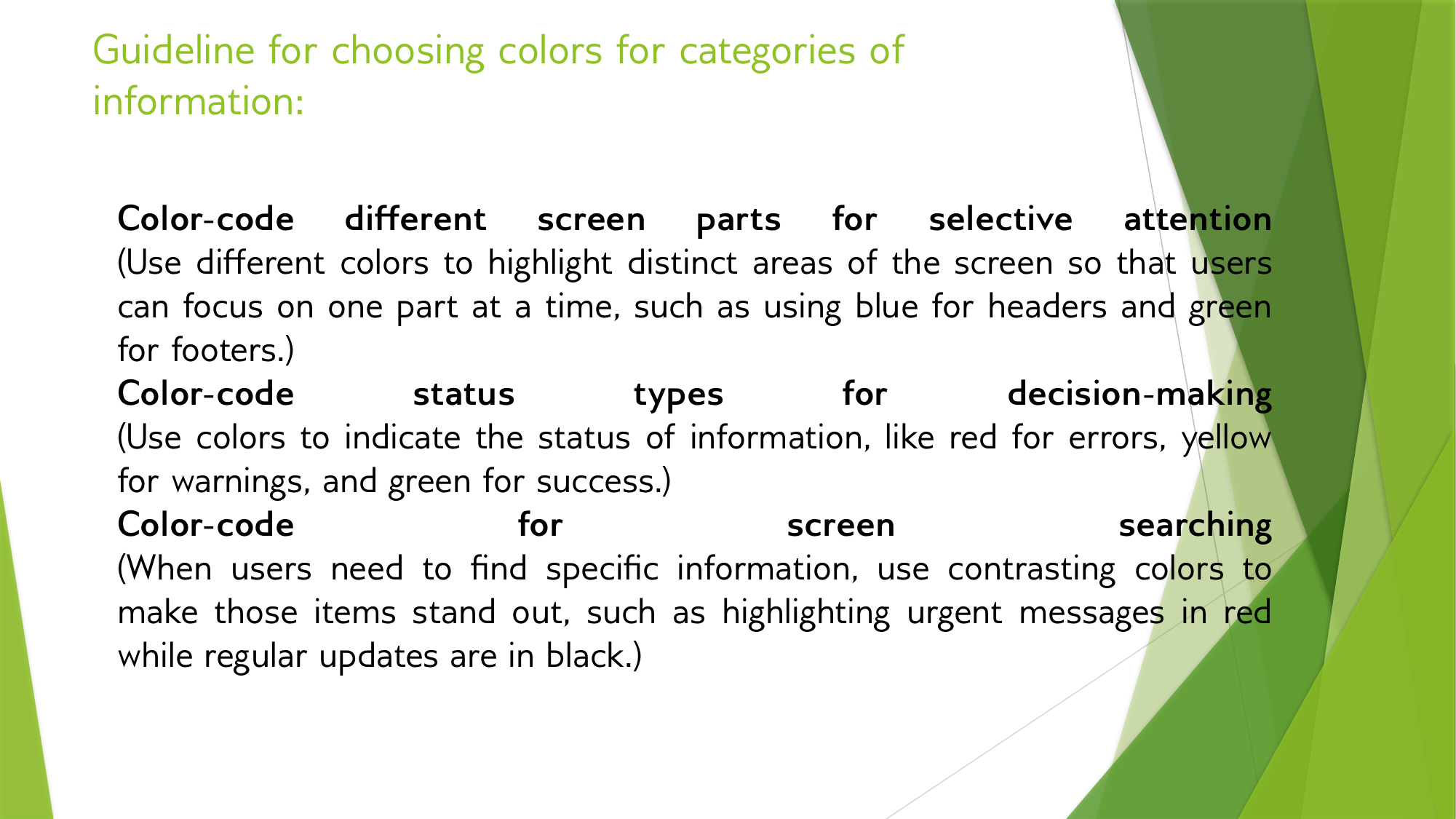

# Guideline for choosing colors for categories of information:
Color-code different screen parts for selective attention
(Use different colors to highlight distinct areas of the screen so that users can focus on one part at a time, such as using blue for headers and green for footers.)
Color-code status types for decision-making
(Use colors to indicate the status of information, like red for errors, yellow for warnings, and green for success.)
Color-code for screen searching
(When users need to find specific information, use contrasting colors to make those items stand out, such as highlighting urgent messages in red while regular updates are in black.)